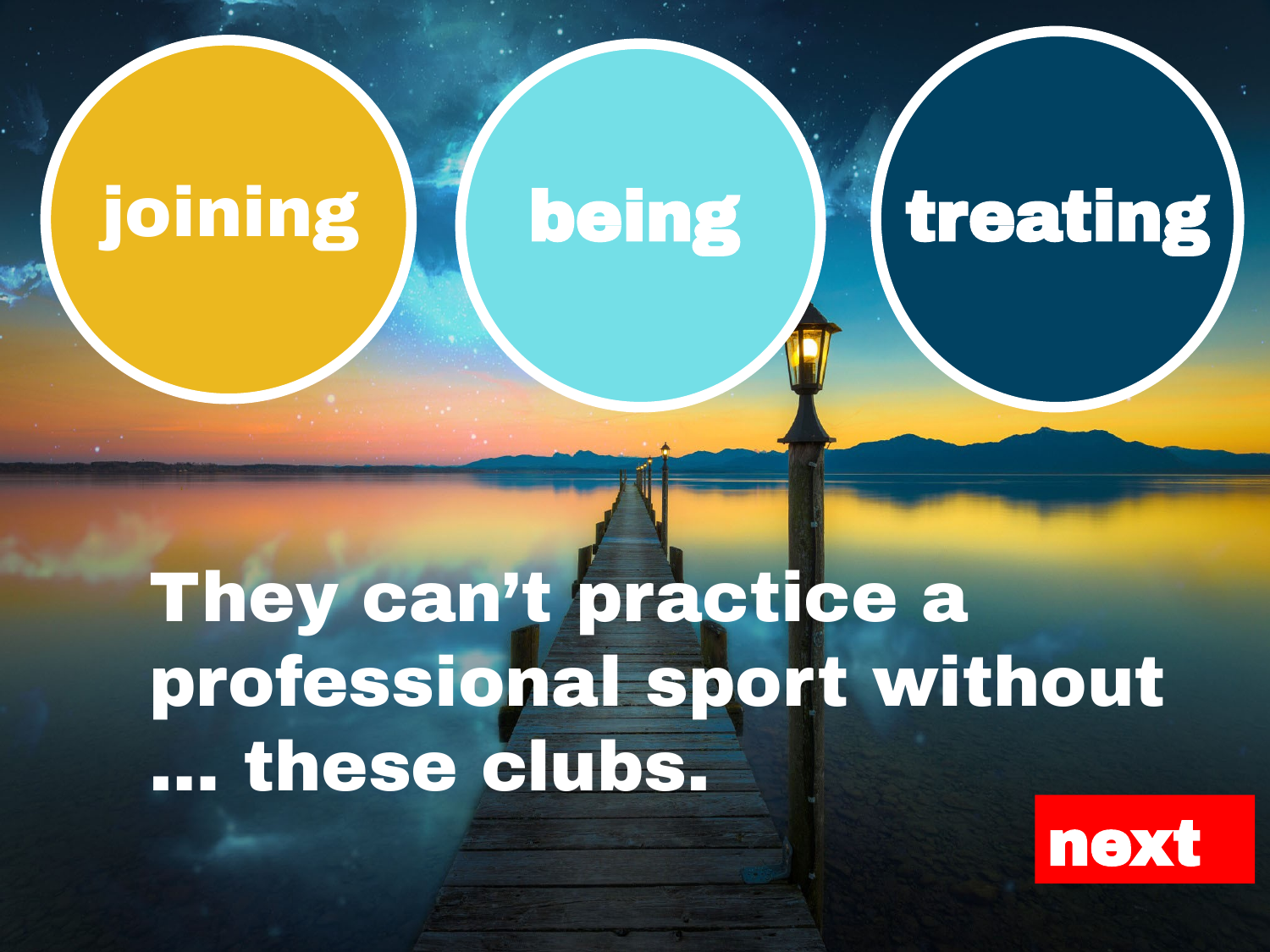

treating

joining

being
They can’t practice a professional sport without … these clubs.
next